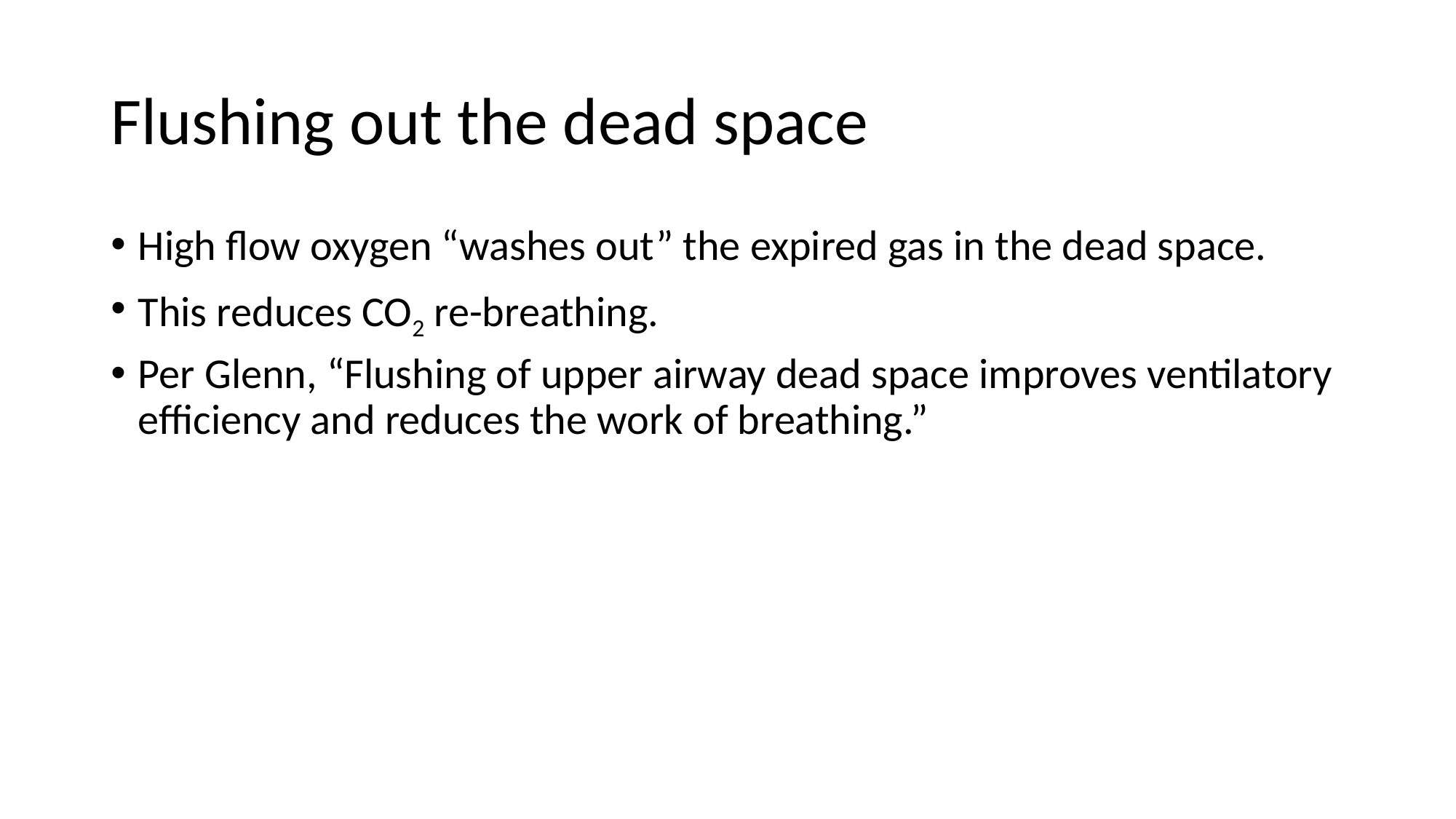

# Flushing out the dead space
High flow oxygen “washes out” the expired gas in the dead space.
This reduces CO2 re-breathing.
Per Glenn, “Flushing of upper airway dead space improves ventilatory efficiency and reduces the work of breathing.”